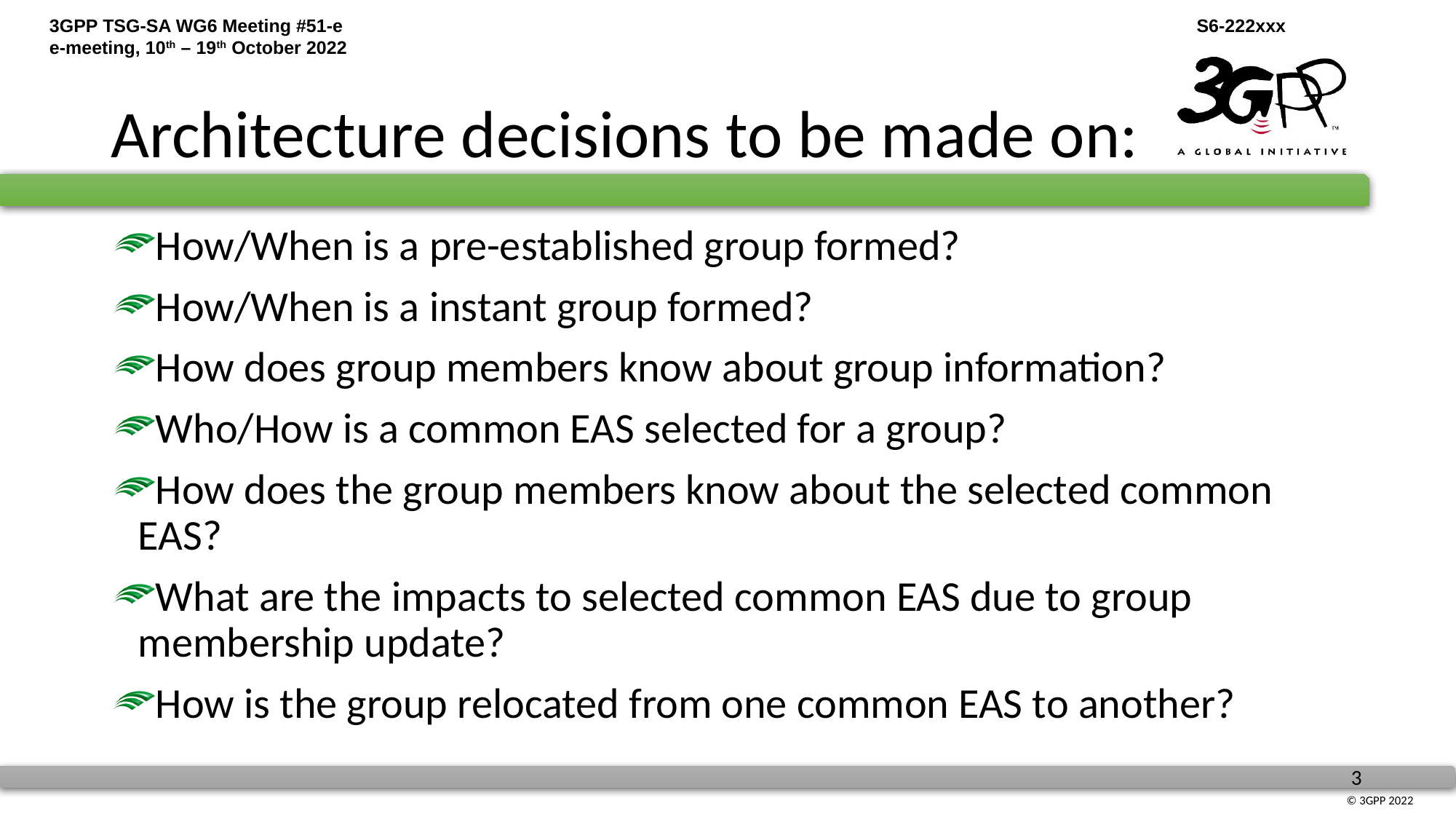

# Architecture decisions to be made on:
How/When is a pre-established group formed?
How/When is a instant group formed?
How does group members know about group information?
Who/How is a common EAS selected for a group?
How does the group members know about the selected common EAS?
What are the impacts to selected common EAS due to group membership update?
How is the group relocated from one common EAS to another?